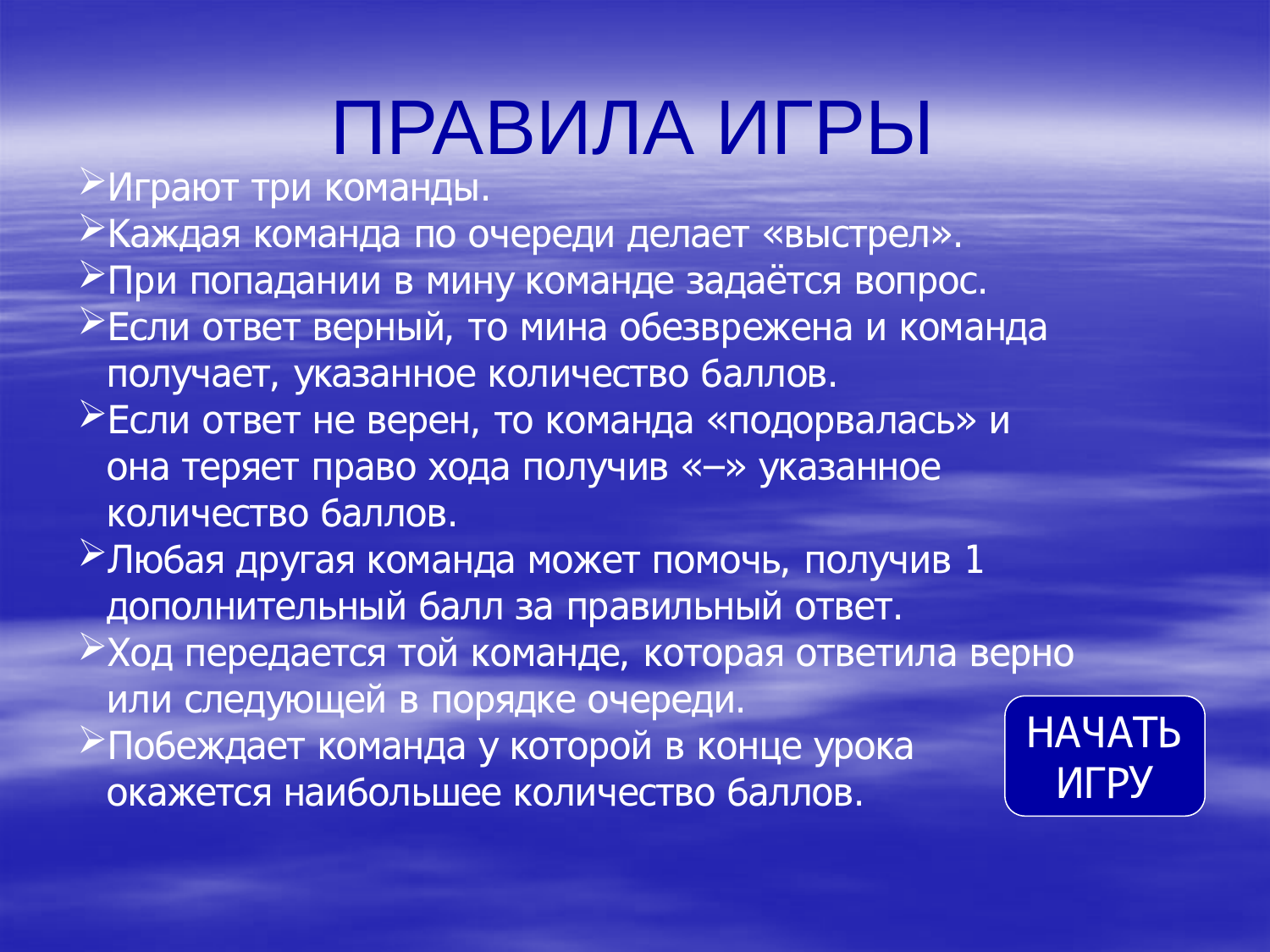

ПРАВИЛА ИГРЫ
Играют три команды.
Каждая команда по очереди делает «выстрел».
При попадании в мину команде задаётся вопрос.
Если ответ верный, то мина обезврежена и команда получает, указанное количество баллов.
Если ответ не верен, то команда «подорвалась» и она теряет право хода получив «–» указанное количество баллов.
Любая другая команда может помочь, получив 1 дополнительный балл за правильный ответ.
Ход передается той команде, которая ответила верно или следующей в порядке очереди.
Побеждает команда у которой в конце урока окажется наибольшее количество баллов.

 НАЧАТЬ
ИГРУ